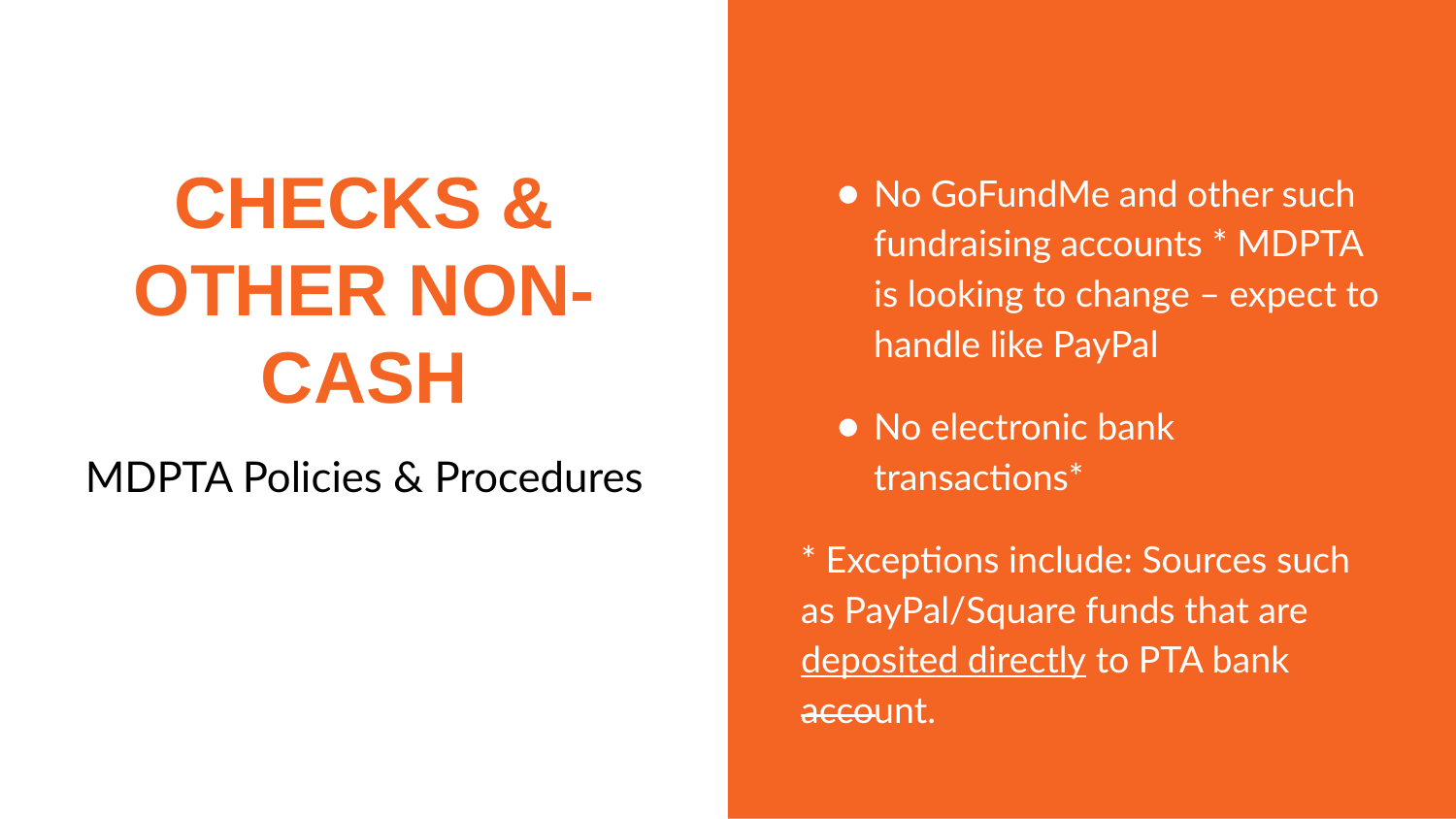

No GoFundMe and other such fundraising accounts * MDPTA is looking to change – expect to handle like PayPal
No electronic bank transactions*
* Exceptions include: Sources such as PayPal/Square funds that are deposited directly to PTA bank account.
# CHECKS & OTHER NON-CASH
MDPTA Policies & Procedures